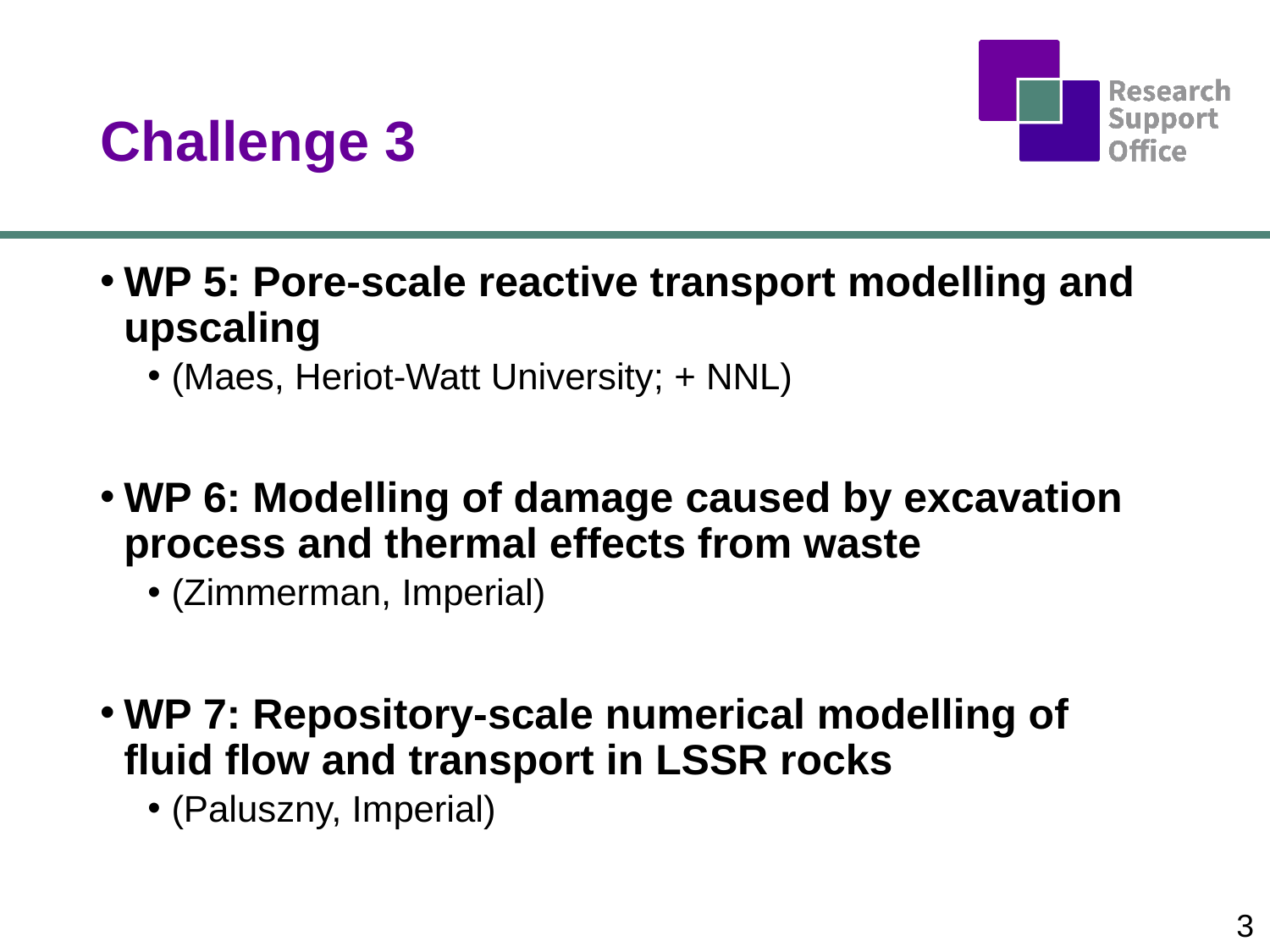

# Challenge 3
WP 5: Pore-scale reactive transport modelling and upscaling
(Maes, Heriot-Watt University; + NNL)

WP 6: Modelling of damage caused by excavation process and thermal effects from waste
(Zimmerman, Imperial)

WP 7: Repository-scale numerical modelling of fluid flow and transport in LSSR rocks
(Paluszny, Imperial)

3